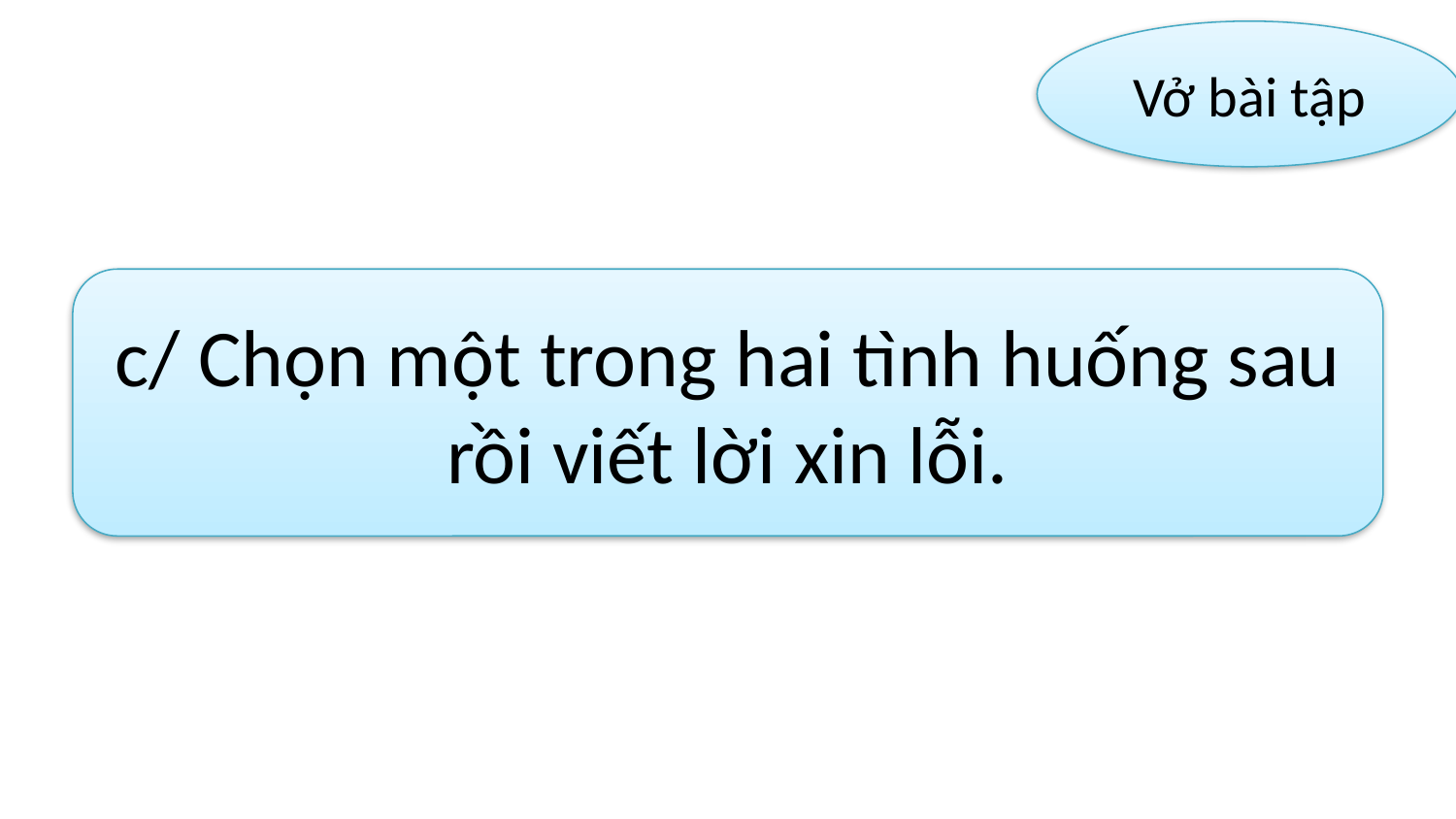

Vở bài tập
c/ Chọn một trong hai tình huống sau rồi viết lời xin lỗi.